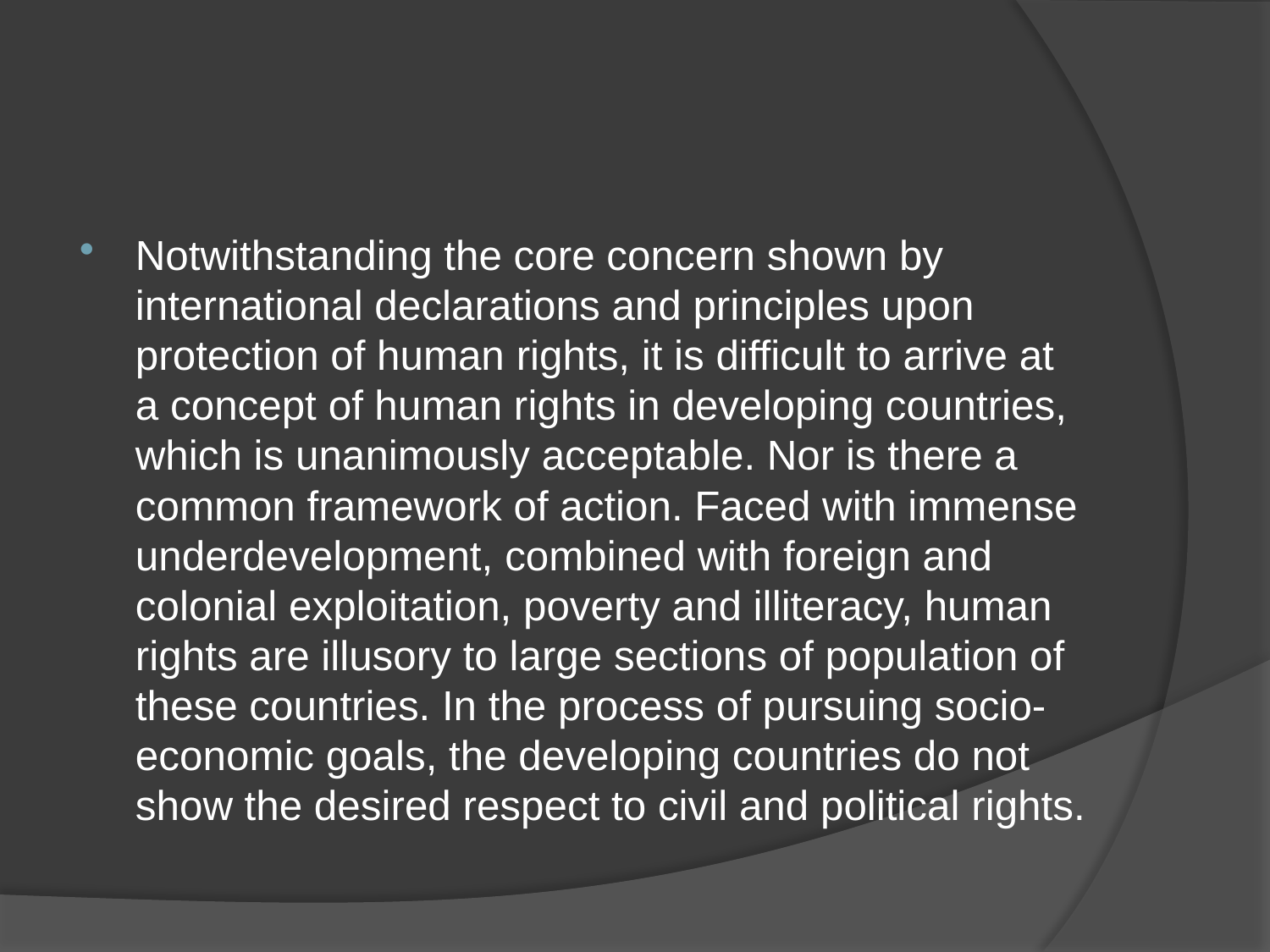

#
Notwithstanding the core concern shown by international declarations and principles upon protection of human rights, it is difficult to arrive at a concept of human rights in developing countries, which is unanimously acceptable. Nor is there a common framework of action. Faced with immense underdevelopment, combined with foreign and colonial exploitation, poverty and illiteracy, human rights are illusory to large sections of population of these countries. In the process of pursuing socio-economic goals, the developing countries do not show the desired respect to civil and political rights.